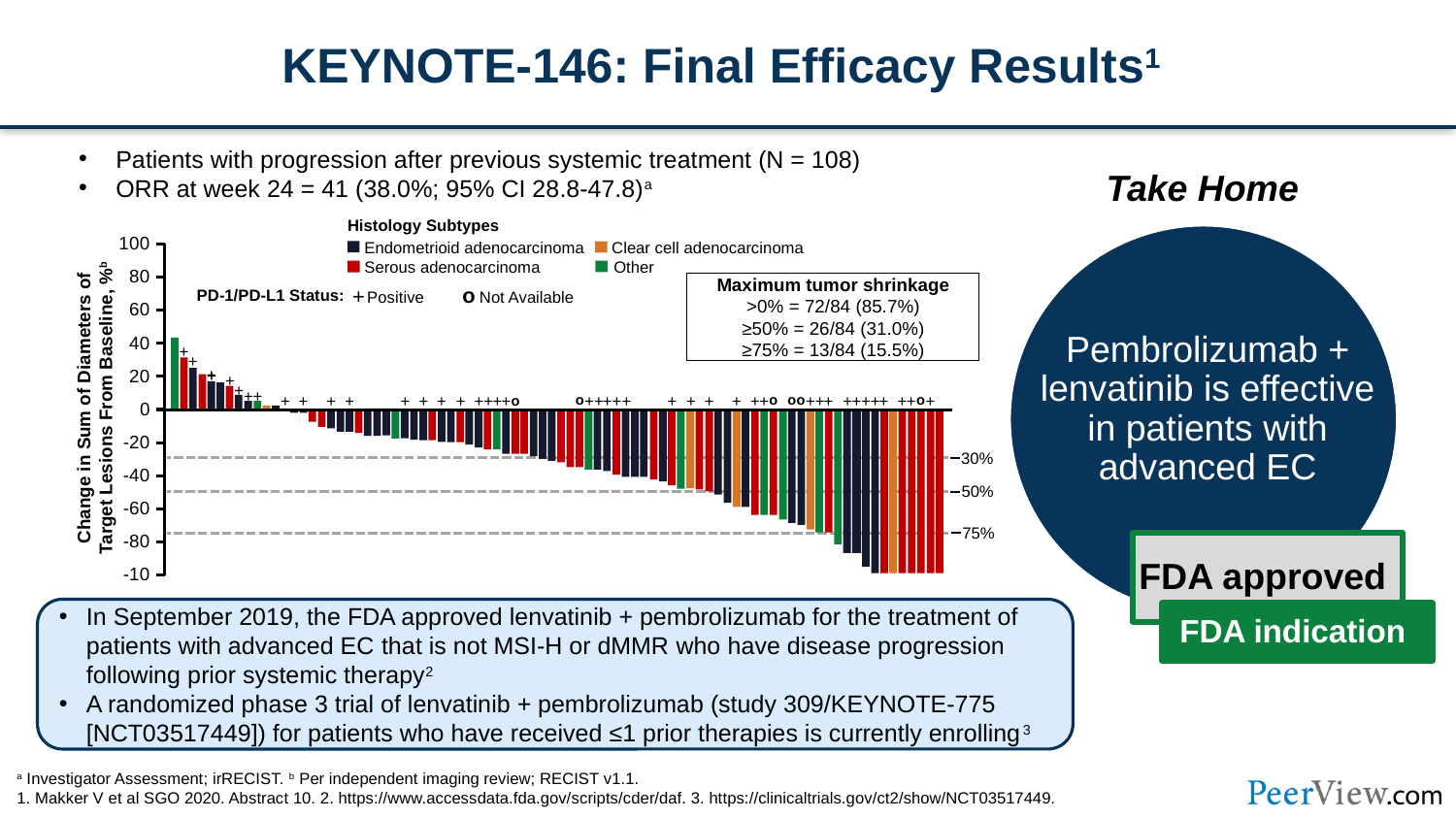

# KEYNOTE-146: Final Efficacy Results1
Patients with progression after previous systemic treatment (N = 108)
ORR at week 24 = 41 (38.0%; 95% CI 28.8-47.8)a
Take Home
Histology Subtypes
Endometrioid adenocarcinoma      Clear cell adenocarcinoma
Serous adenocarcinoma                Other

### Chart

| Category | Series 1 |
|---|---|
|  | None |
| Category 2 | None |
| Category 3 | None |
| Category 4 | None |
Change in Sum of Diameters of Target Lesions From Baseline, %b
Maximum tumor shrinkage
>0% = 72/84 (85.7%)
≥50% = 26/84 (31.0%)
≥75% = 13/84 (15.5%)
PD-1/PD-L1 Status:
Positive            Not Available

30%
50%
75%

+
+
+
+
+
+
+
+
+
+
+
+
+
+
+
+
+
+
+
+
+
+
+
+
+
+
+
+
+
+
+
+
+
+
+
+
+
+
+
+
+
o
+
o
o
o
o
o
o
+

Pembrolizumab + lenvatinib is effective in patients with advanced EC
FDA approved
In September 2019, the FDA approved lenvatinib + pembrolizumab for the treatment of patients with advanced EC that is not MSI-H or dMMR who have disease progression following prior systemic therapy2
A randomized phase 3 trial of lenvatinib + pembrolizumab (study 309/KEYNOTE-775 [NCT03517449]) for patients who have received ≤1 prior therapies is currently enrolling3
FDA indication
a Investigator Assessment; irRECIST. b Per independent imaging review; RECIST v1.1.
1. Makker V et al SGO 2020. Abstract 10. 2. https://www.accessdata.fda.gov/scripts/cder/daf. 3. https://clinicaltrials.gov/ct2/show/NCT03517449.